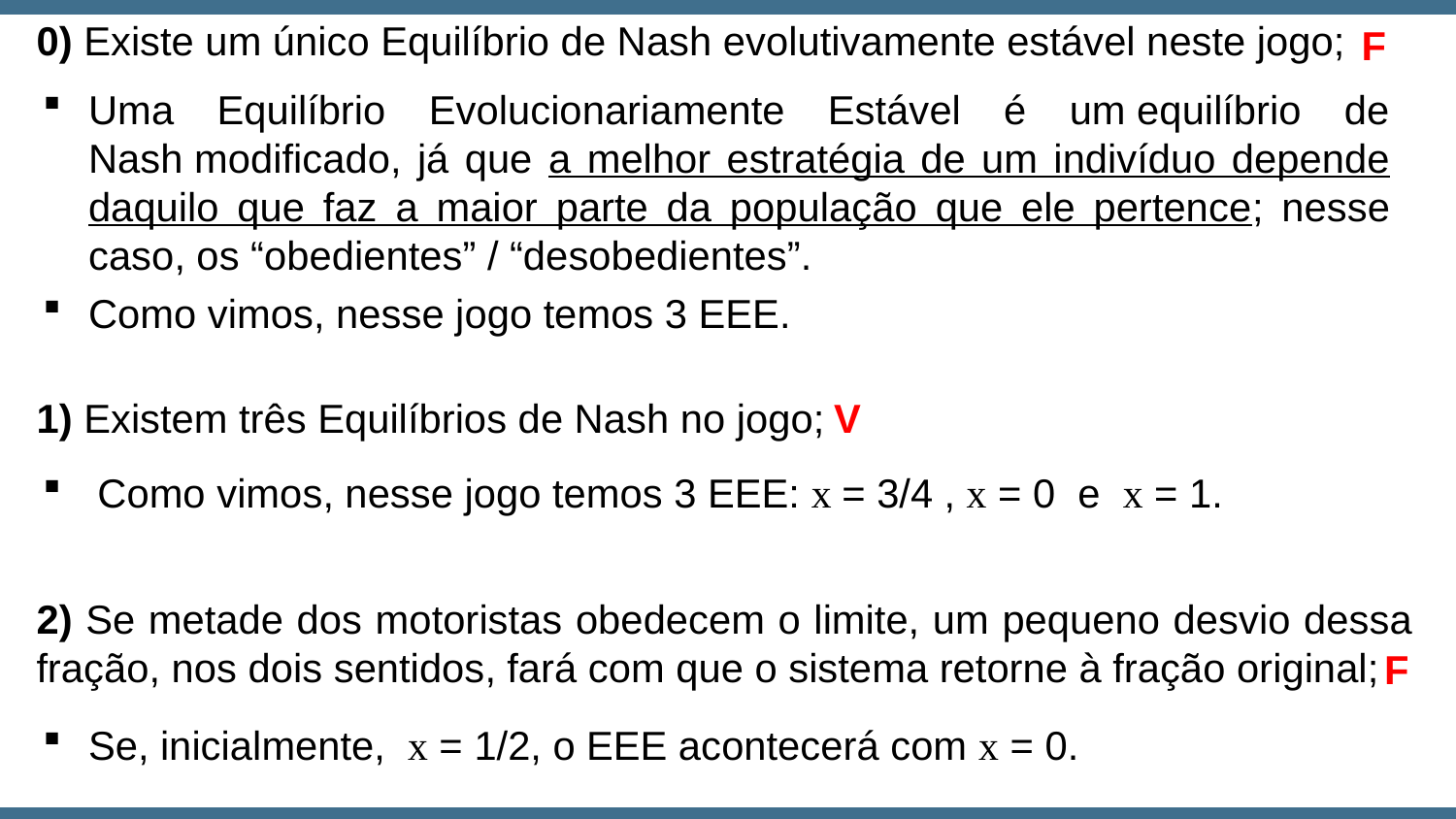

0) Existe um único Equilíbrio de Nash evolutivamente estável neste jogo;
F
Uma Equilíbrio Evolucionariamente Estável é um equilíbrio de Nash modificado, já que a melhor estratégia de um indivíduo depende daquilo que faz a maior parte da população que ele pertence; nesse caso, os “obedientes” / “desobedientes”.

Como vimos, nesse jogo temos 3 EEE.
1) Existem três Equilíbrios de Nash no jogo;
V
Como vimos, nesse jogo temos 3 EEE: x = 3/4 , x = 0  e  x = 1.
2) Se metade dos motoristas obedecem o limite, um pequeno desvio dessa fração, nos dois sentidos, fará com que o sistema retorne à fração original;
F
Se, inicialmente,  x = 1/2, o EEE acontecerá com x = 0.